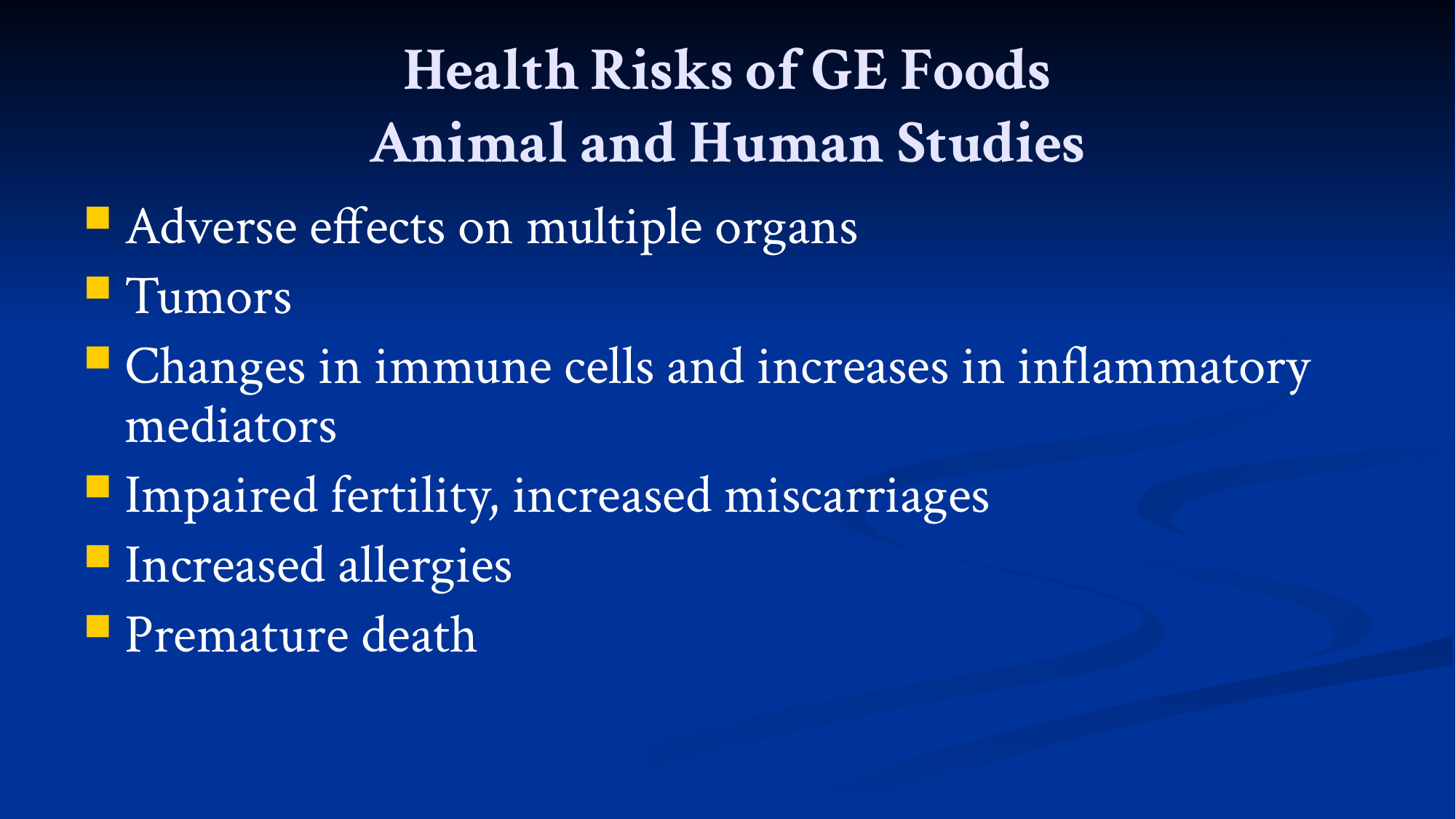

# Health Risks of GE Foods Animal and Human Studies
Adverse effects on multiple organs
Tumors
Changes in immune cells and increases in inflammatory mediators
Impaired fertility, increased miscarriages
Increased allergies
Premature death